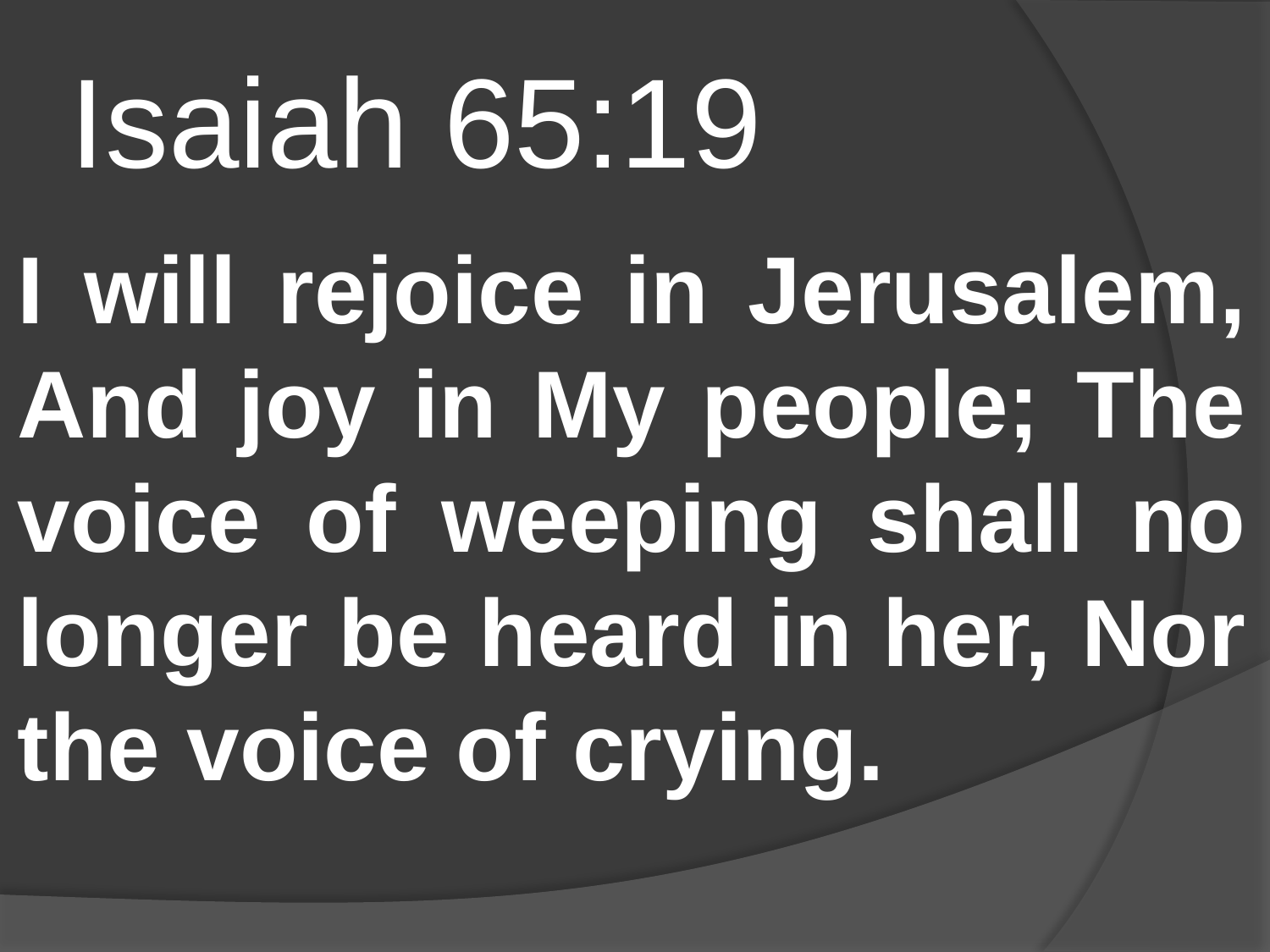

# Isaiah 65:19
I will rejoice in Jerusalem, And joy in My people; The voice of weeping shall no longer be heard in her, Nor the voice of crying.